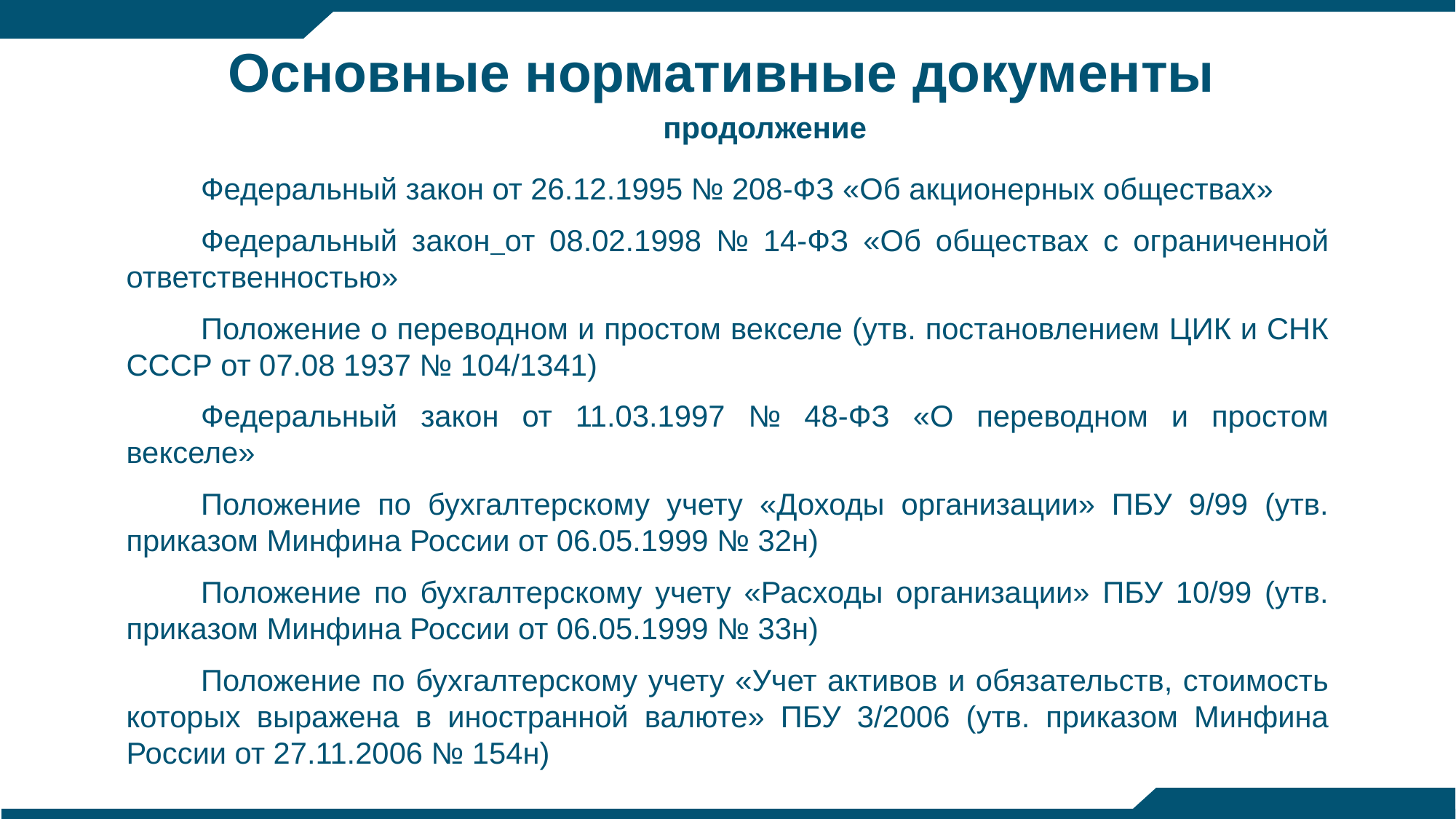

# Основные нормативные документы
продолжение
Федеральный закон от 26.12.1995 № 208-ФЗ «Об акционерных обществах»
Федеральный закон от 08.02.1998 № 14-ФЗ «Об обществах с ограниченной ответственностью»
Положение о переводном и простом векселе (утв. постановлением ЦИК и СНК СССР от 07.08 1937 № 104/1341)
Федеральный закон от 11.03.1997 № 48-ФЗ «О переводном и простом векселе»
Положение по бухгалтерскому учету «Доходы организации» ПБУ 9/99 (утв. приказом Минфина России от 06.05.1999 № 32н)
Положение по бухгалтерскому учету «Расходы организации» ПБУ 10/99 (утв. приказом Минфина России от 06.05.1999 № 33н)
Положение по бухгалтерскому учету «Учет активов и обязательств, стоимость которых выражена в иностранной валюте» ПБУ 3/2006 (утв. приказом Минфина России от 27.11.2006 № 154н)